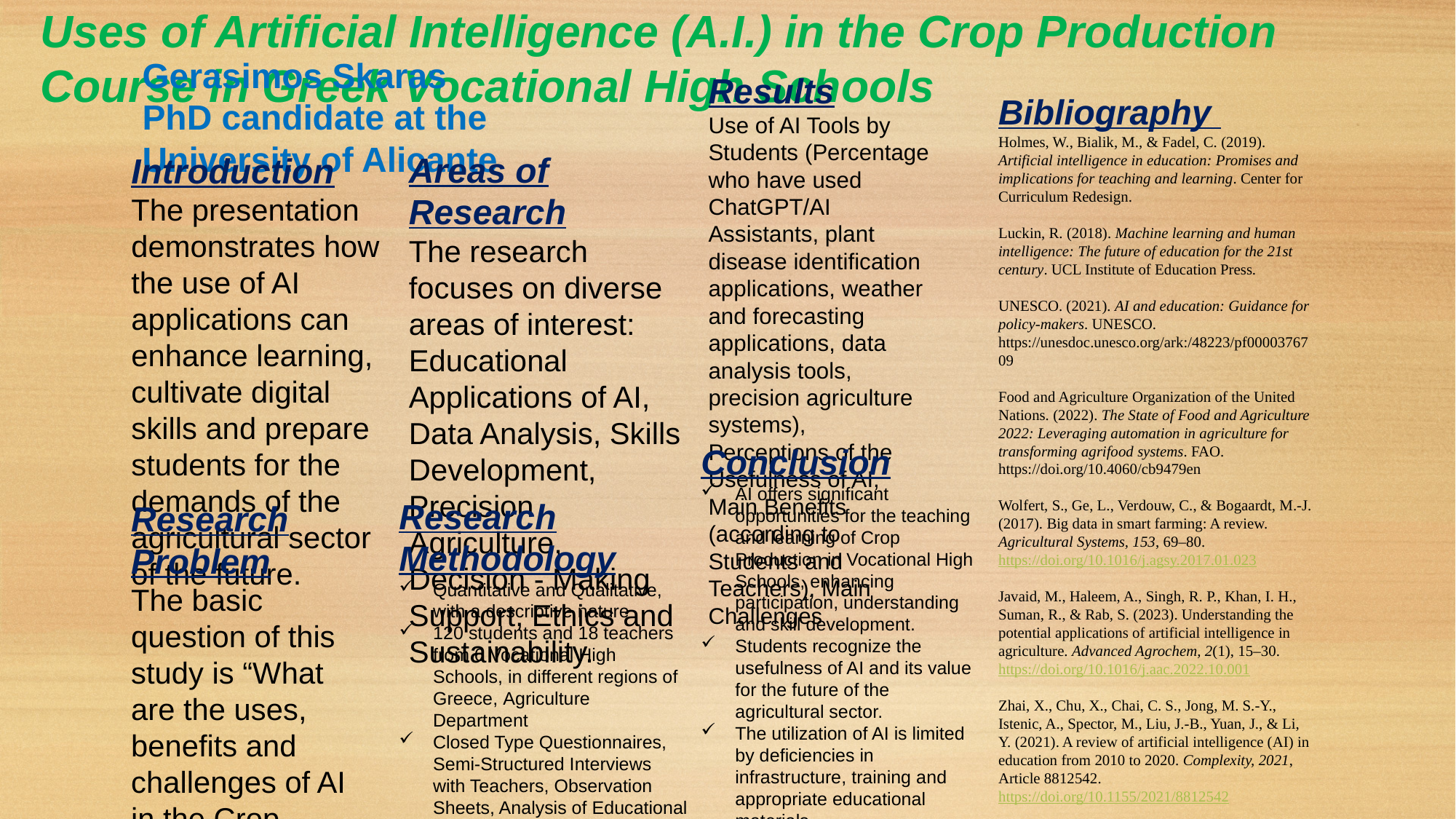

Uses of Artificial Intelligence (A.I.) in the Crop Production Course in Greek Vocational High Schools
Gerasimos Skaras
PhD candidate at the University of Alicante
Results
Use of AI Tools by Students (Percentage who have used ChatGPT/AI Assistants, plant disease identification applications, weather and forecasting applications, data analysis tools, precision agriculture systems), Perceptions of the Usefulness of AI, Main Benefits (according to Students and Teachers), Main Challenges
Bibliography
Holmes, W., Bialik, M., & Fadel, C. (2019). Artificial intelligence in education: Promises and implications for teaching and learning. Center for Curriculum Redesign.

Luckin, R. (2018). Machine learning and human intelligence: The future of education for the 21st century. UCL Institute of Education Press.

UNESCO. (2021). AI and education: Guidance for policy-makers. UNESCO. https://unesdoc.unesco.org/ark:/48223/pf0000376709

Food and Agriculture Organization of the United Nations. (2022). The State of Food and Agriculture 2022: Leveraging automation in agriculture for transforming agrifood systems. FAO. https://doi.org/10.4060/cb9479en

Wolfert, S., Ge, L., Verdouw, C., & Bogaardt, M.-J. (2017). Big data in smart farming: A review. Agricultural Systems, 153, 69–80. https://doi.org/10.1016/j.agsy.2017.01.023

Javaid, M., Haleem, A., Singh, R. P., Khan, I. H., Suman, R., & Rab, S. (2023). Understanding the potential applications of artificial intelligence in agriculture. Advanced Agrochem, 2(1), 15–30. https://doi.org/10.1016/j.aac.2022.10.001

Zhai, X., Chu, X., Chai, C. S., Jong, M. S.-Y., Istenic, A., Spector, M., Liu, J.-B., Yuan, J., & Li, Y. (2021). A review of artificial intelligence (AI) in education from 2010 to 2020. Complexity, 2021, Article 8812542. https://doi.org/10.1155/2021/8812542

Areas of Research
The research focuses on diverse areas of interest: Educational Applications of AI, Data Analysis, Skills Development, Precision Agriculture, Decision - Making Support, Ethics and Sustainability.
Introduction
The presentation demonstrates how the use of AI applications can enhance learning, cultivate digital skills and prepare students for the demands of the agricultural sector of the future.
Conclusion
AI offers significant opportunities for the teaching and learning of Crop Production in Vocational High Schools, enhancing participation, understanding and skill development.
Students recognize the usefulness of AI and its value for the future of the agricultural sector.
The utilization of AI is limited by deficiencies in infrastructure, training and appropriate educational materials.
Systematic integration of AI into the Curriculum, development of educational resources and continuous training of teachers are required.
Research Methodology
Quantitative and Qualitative, with a descriptive nature
120 students and 18 teachers from 6 Vocational High Schools, in different regions of Greece, Agriculture Department
Closed Type Questionnaires, Semi-Structured Interviews with Teachers, Observation Sheets, Analysis of Educational Material
Data Collection, Data Analysis with Descriptive Statistics and Thematic Analysis
Uses of AI in Teaching, Perceptions and Attitudes, Benefits and Challenges, Suggestions for Utilization
Research Problem
The basic question of this study is “What are the uses, benefits and challenges of AI in the Crop Production course in Vocational High Schools in Greece?"